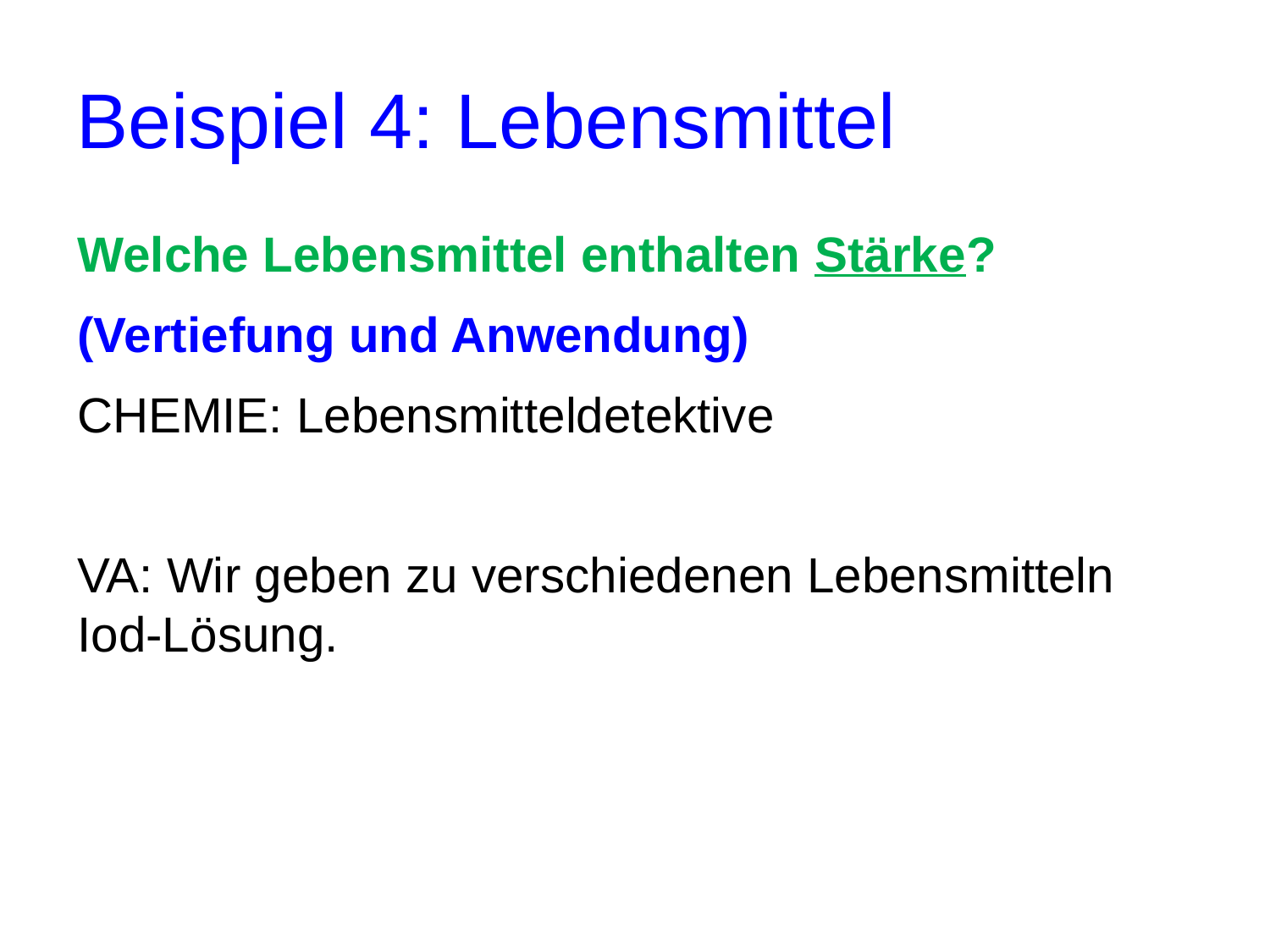

# Beispiel 4: Lebensmittel
Welche Lebensmittel enthalten Stärke?
(Vertiefung und Anwendung)
CHEMIE: Lebensmitteldetektive

VA: Wir geben zu verschiedenen Lebensmitteln Iod-Lösung.